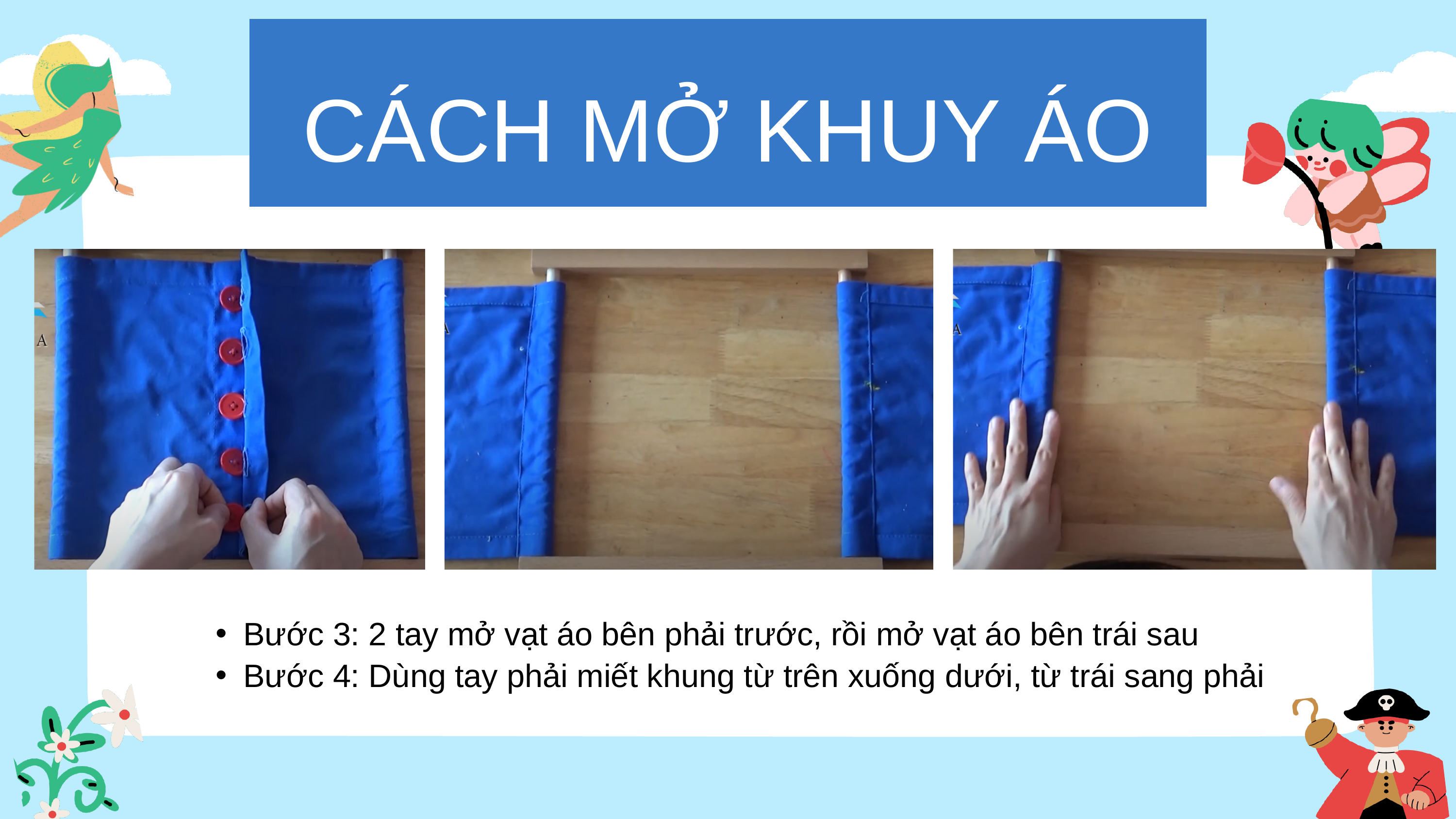

CÁCH MỞ KHUY ÁO

Bước 3: 2 tay mở vạt áo bên phải trước, rồi mở vạt áo bên trái sau
Bước 4: Dùng tay phải miết khung từ trên xuống dưới, từ trái sang phải